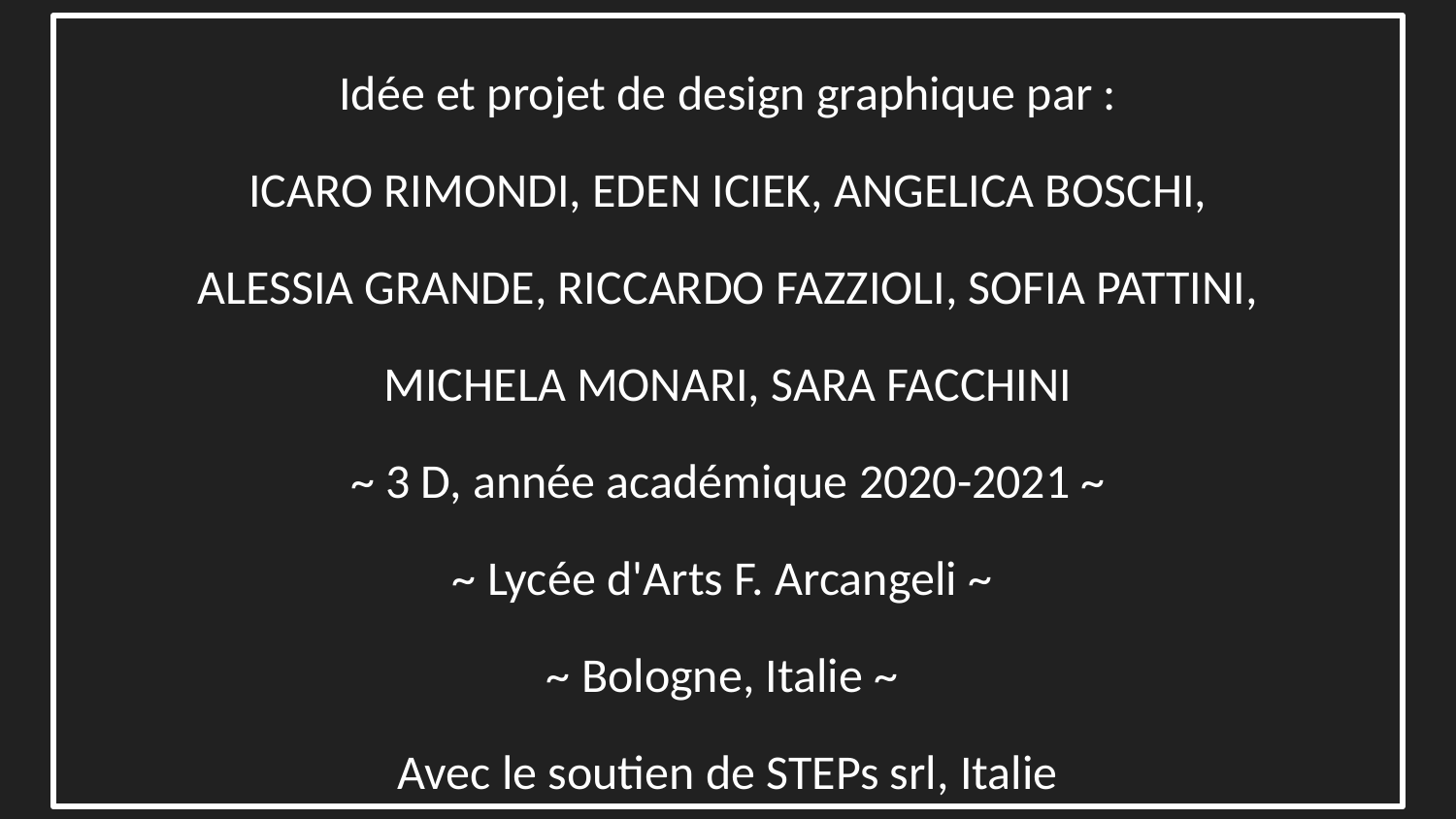

Idée et projet de design graphique par :
ICARO RIMONDI, EDEN ICIEK, ANGELICA BOSCHI,
ALESSIA GRANDE, RICCARDO FAZZIOLI, SOFIA PATTINI,
MICHELA MONARI, SARA FACCHINI
~ 3 D, année académique 2020-2021 ~
~ Lycée d'Arts F. Arcangeli ~
~ Bologne, Italie ~
Avec le soutien de STEPs srl, Italie